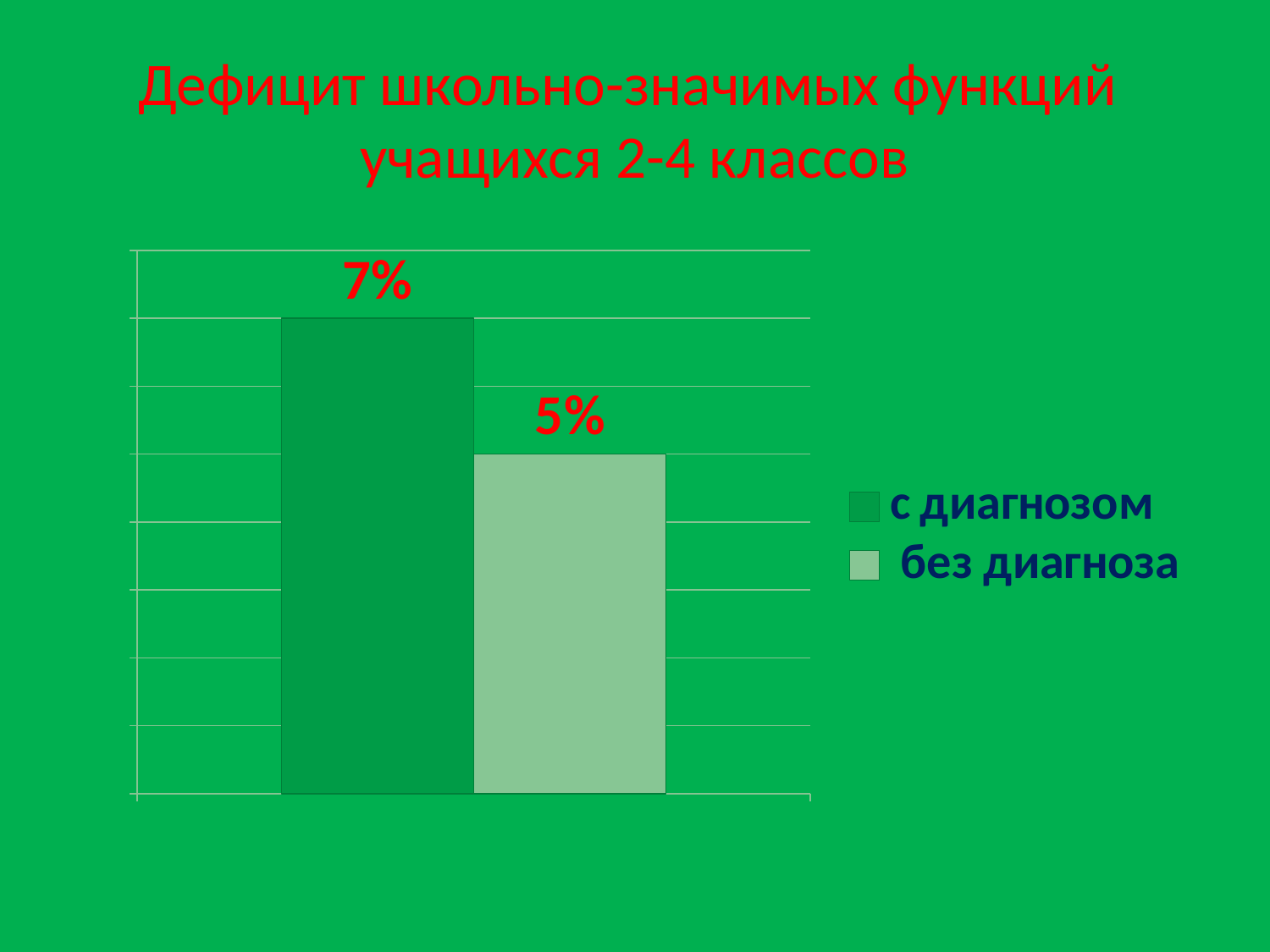

# Дефицит школьно-значимых функций  учащихся 2-4 классов

### Chart

| Category | с диагнозом |  без диагноза |
|---|---|---|
| I группа | 0.07000000000000003 | 0.05000000000000002 |